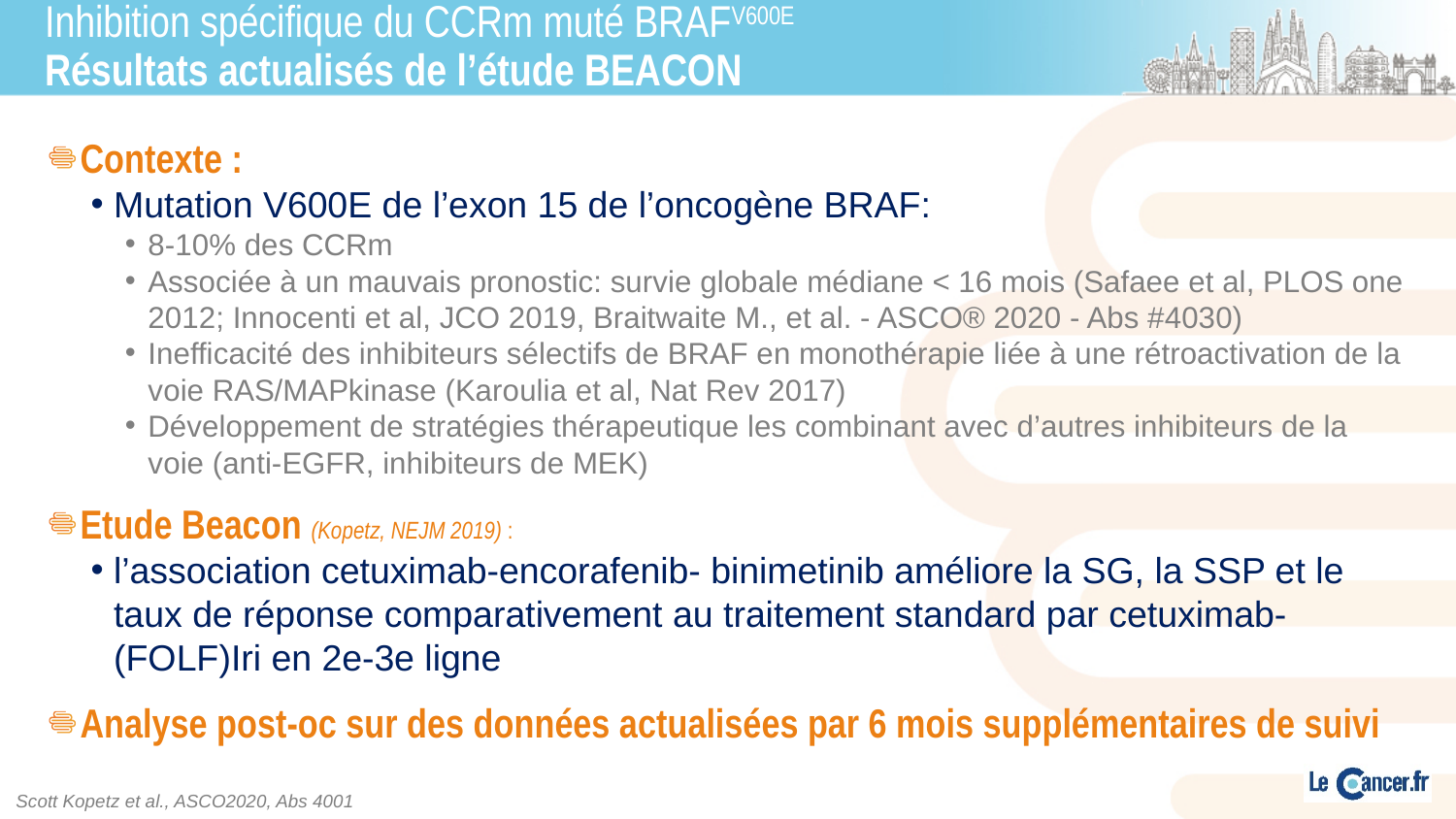

# Inhibition spécifique du CCRm muté BRAFV600E Résultats actualisés de l’étude BEACON
Contexte :
Mutation V600E de l’exon 15 de l’oncogène BRAF:
8-10% des CCRm
Associée à un mauvais pronostic: survie globale médiane < 16 mois (Safaee et al, PLOS one 2012; Innocenti et al, JCO 2019, Braitwaite M., et al. - ASCO® 2020 - Abs #4030)
Inefficacité des inhibiteurs sélectifs de BRAF en monothérapie liée à une rétroactivation de la voie RAS/MAPkinase (Karoulia et al, Nat Rev 2017)
Développement de stratégies thérapeutique les combinant avec d’autres inhibiteurs de la voie (anti-EGFR, inhibiteurs de MEK)
Etude Beacon (Kopetz, NEJM 2019) :
l’association cetuximab-encorafenib- binimetinib améliore la SG, la SSP et le taux de réponse comparativement au traitement standard par cetuximab-(FOLF)Iri en 2e-3e ligne
Analyse post-oc sur des données actualisées par 6 mois supplémentaires de suivi
Scott Kopetz et al., ASCO2020, Abs 4001